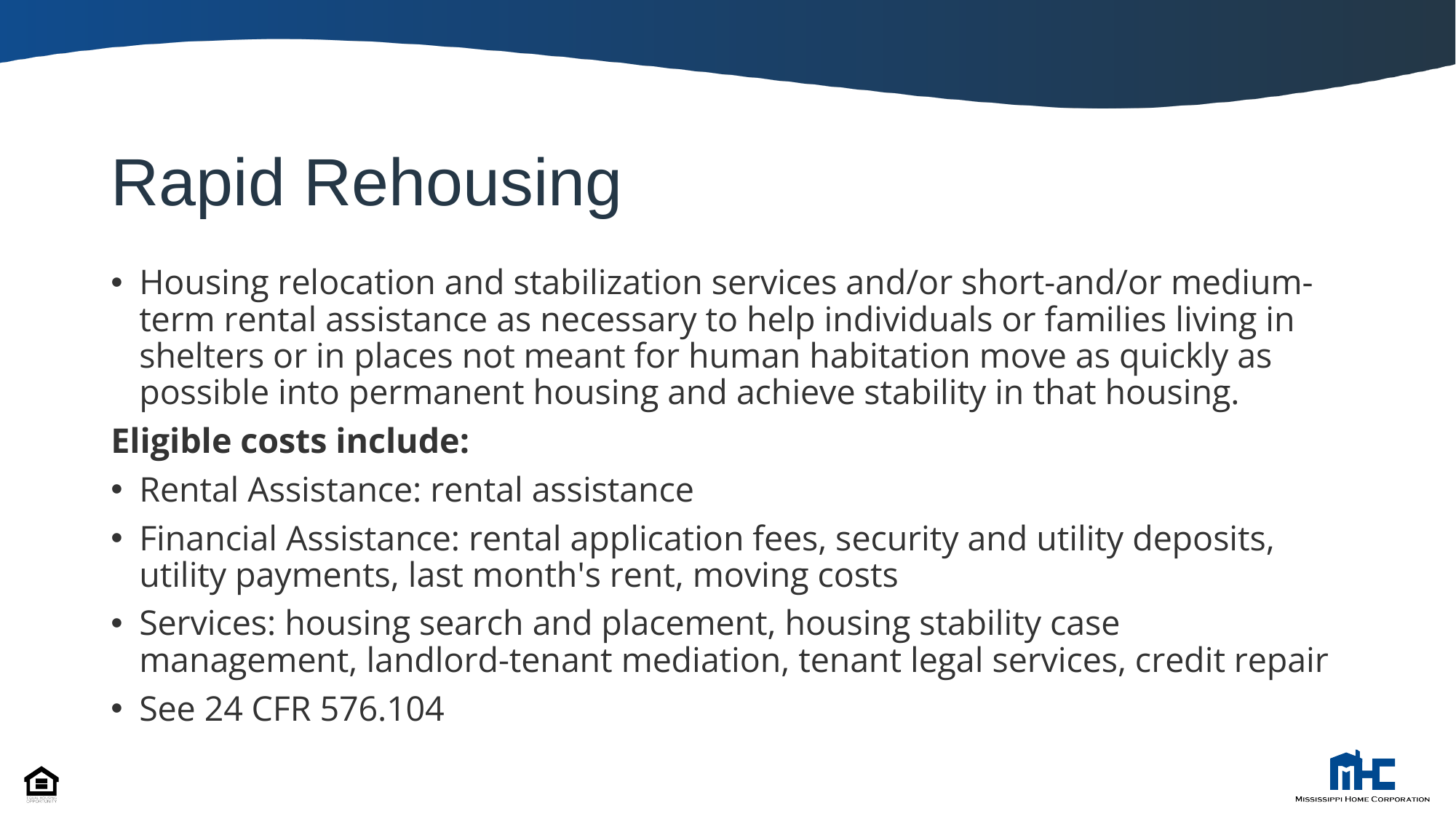

# Rapid Rehousing
Housing relocation and stabilization services and/or short-and/or medium-term rental assistance as necessary to help individuals or families living in shelters or in places not meant for human habitation move as quickly as possible into permanent housing and achieve stability in that housing.
Eligible costs include:
Rental Assistance: rental assistance
Financial Assistance: rental application fees, security and utility deposits, utility payments, last month's rent, moving costs
Services: housing search and placement, housing stability case management, landlord-tenant mediation, tenant legal services, credit repair
See 24 CFR 576.104